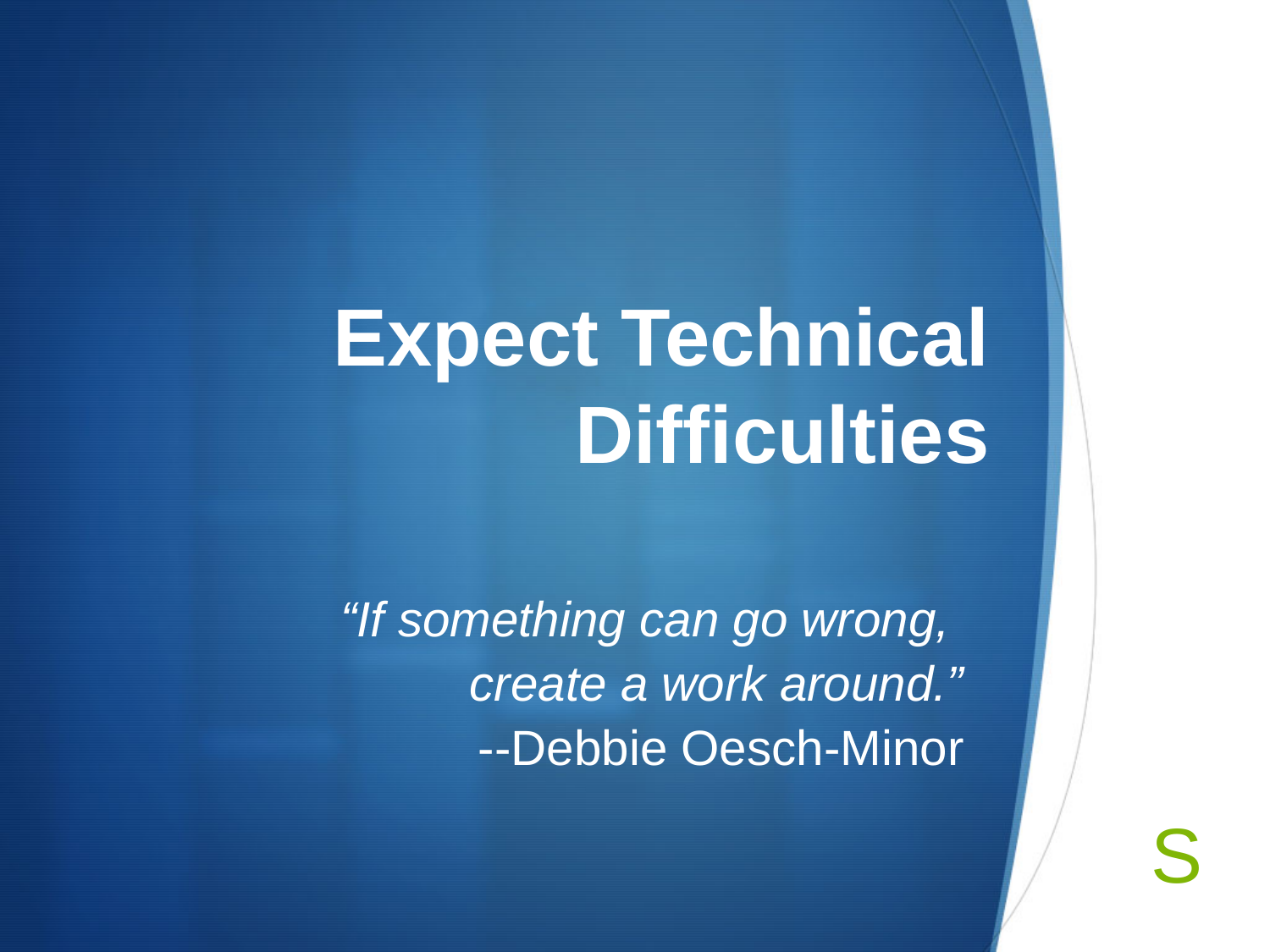

# Expect Technical Difficulties
“If something can go wrong,
create a work around.”
--Debbie Oesch-Minor